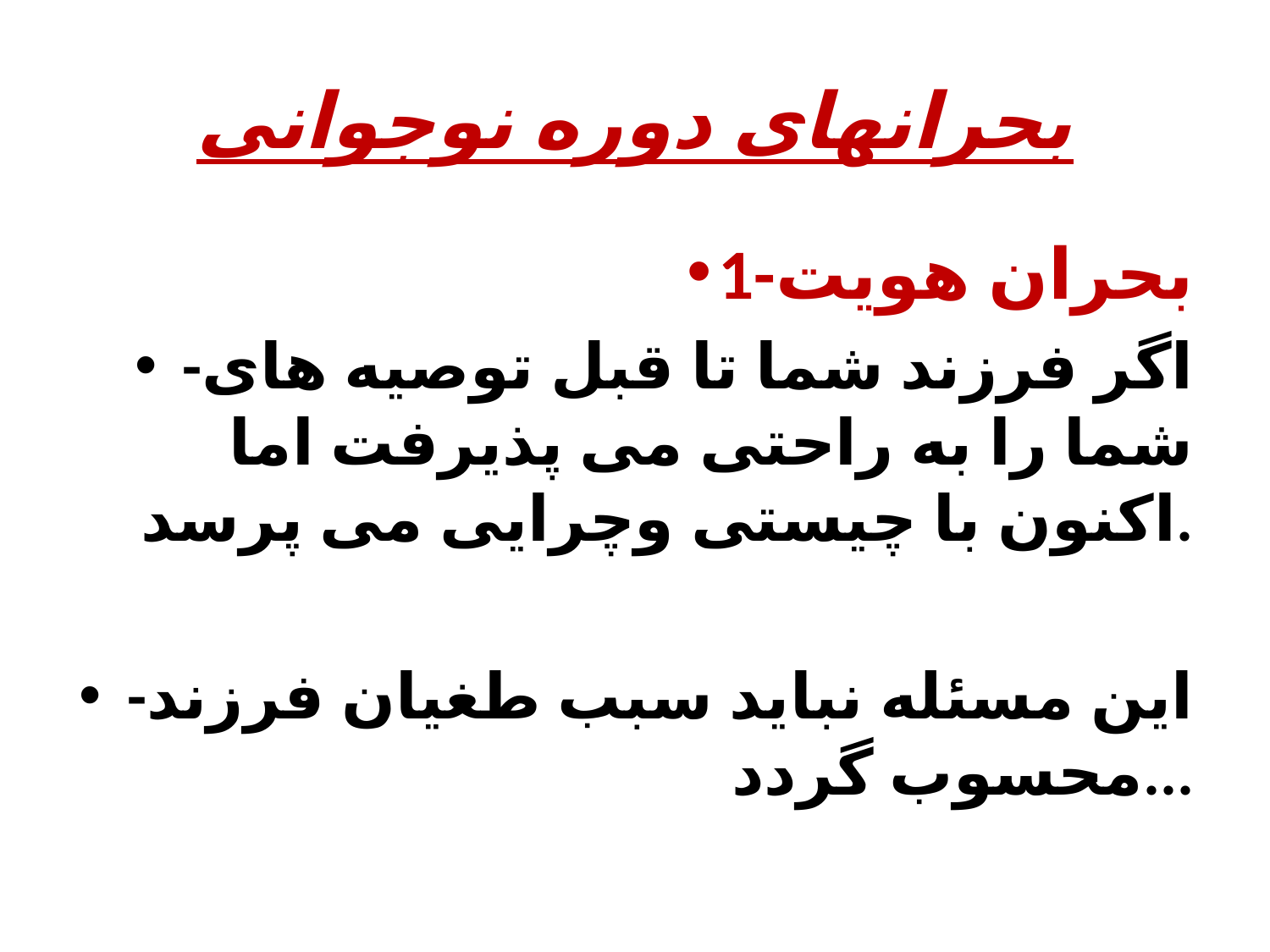

# بحرانهای دوره نوجوانی
1-بحران هویت
-اگر فرزند شما تا قبل توصیه های شما را به راحتی می پذیرفت اما اکنون با چیستی وچرایی می پرسد.

-این مسئله نباید سبب طغیان فرزند محسوب گردد...